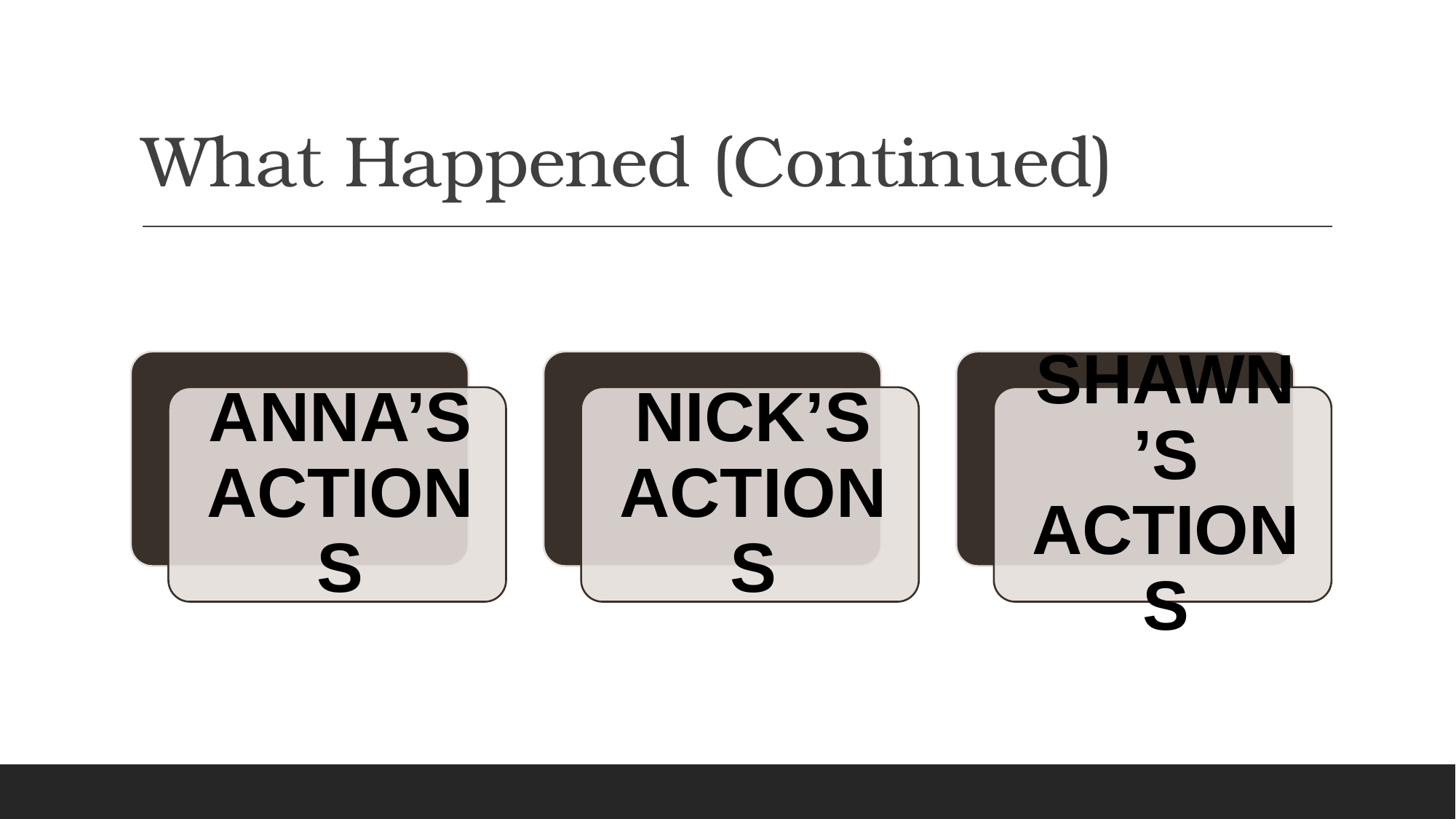

# What Happened (Continued)
ANNA’S ACTIONS
NICK’S ACTIONS
SHAWN’S ACTIONS